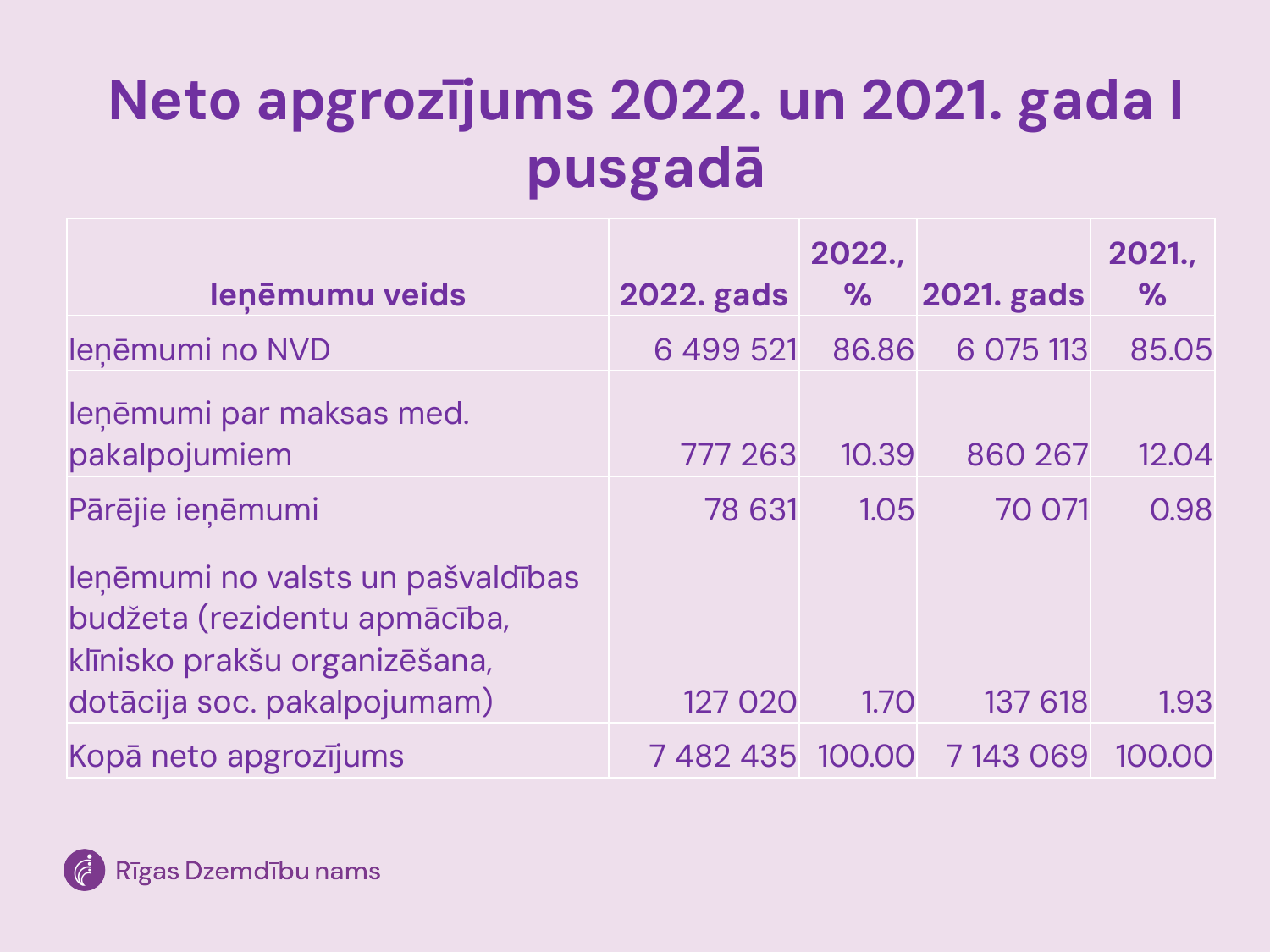

# Neto apgrozījums 2022. un 2021. gada I pusgadā
| Ieņēmumu veids | 2022. gads | 2022., % | 2021. gads | 2021., % |
| --- | --- | --- | --- | --- |
| Ieņēmumi no NVD | 6 499 521 | 86.86 | 6 075 113 | 85.05 |
| Ieņēmumi par maksas med. pakalpojumiem | 777 263 | 10.39 | 860 267 | 12.04 |
| Pārējie ieņēmumi | 78 631 | 1.05 | 70 071 | 0.98 |
| Ieņēmumi no valsts un pašvaldības budžeta (rezidentu apmācība, klīnisko prakšu organizēšana, dotācija soc. pakalpojumam) | 127 020 | 1.70 | 137 618 | 1.93 |
| Kopā neto apgrozījums | 7 482 435 | 100.00 | 7 143 069 | 100.00 |